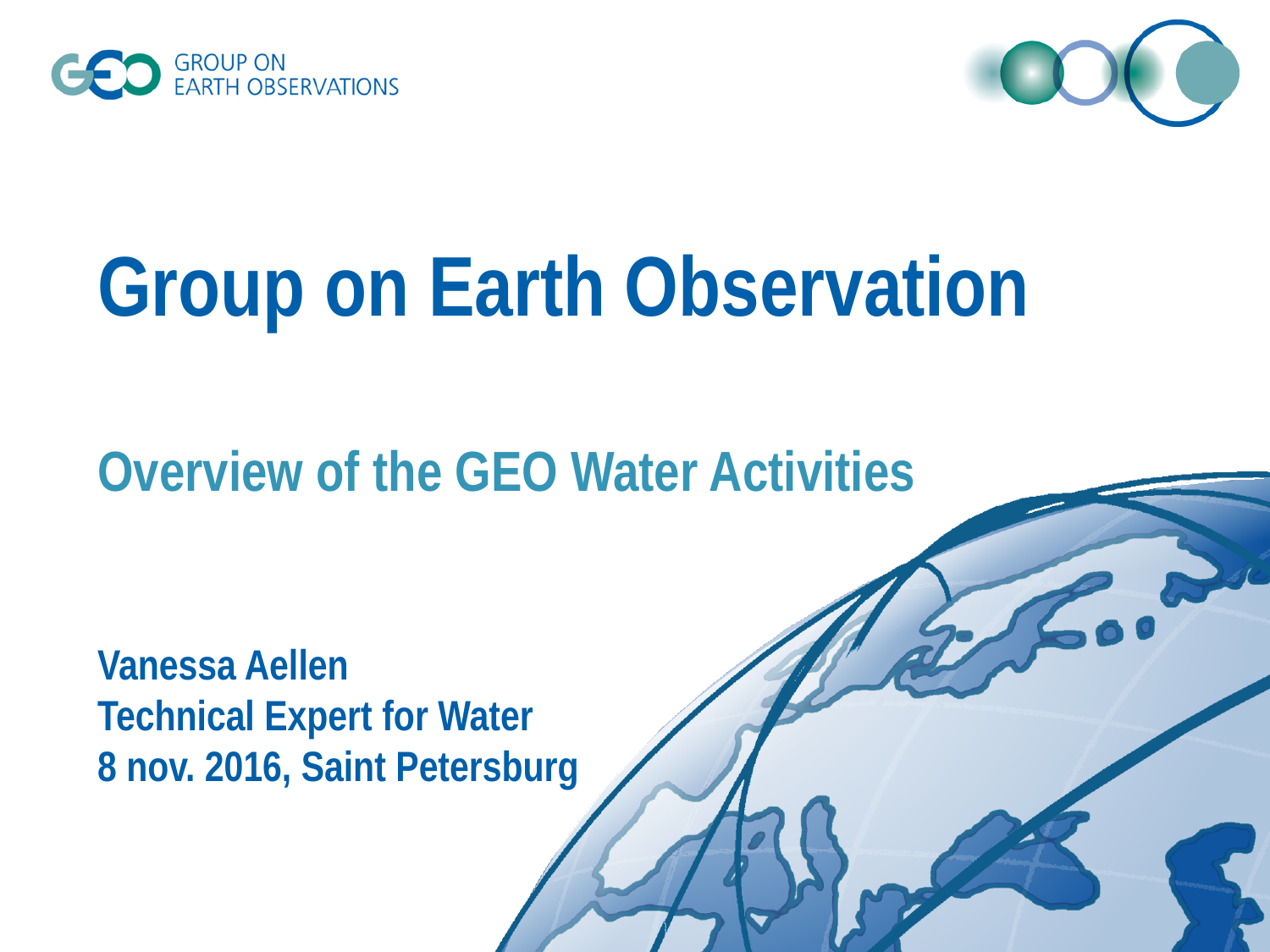

Group on Earth Observation
Overview of the GEO Water Activities
Vanessa Aellen
Technical Expert for Water
8 nov. 2016, Saint Petersburg